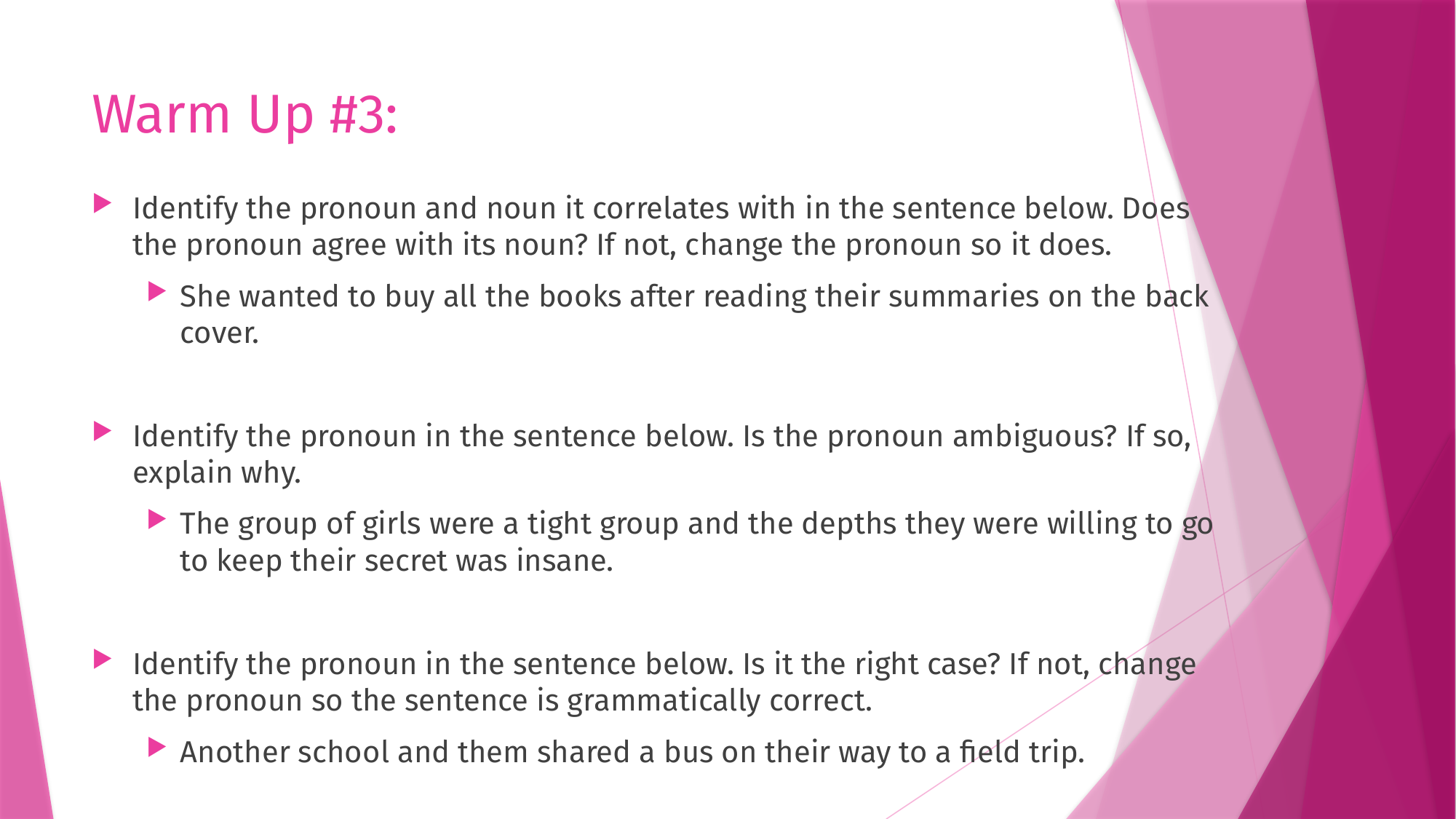

# Warm Up #3:
Identify the pronoun and noun it correlates with in the sentence below. Does the pronoun agree with its noun? If not, change the pronoun so it does.
She wanted to buy all the books after reading their summaries on the back cover.

Identify the pronoun in the sentence below. Is the pronoun ambiguous? If so, explain why.
The group of girls were a tight group and the depths they were willing to go to keep their secret was insane.

Identify the pronoun in the sentence below. Is it the right case? If not, change the pronoun so the sentence is grammatically correct.
Another school and them shared a bus on their way to a field trip.